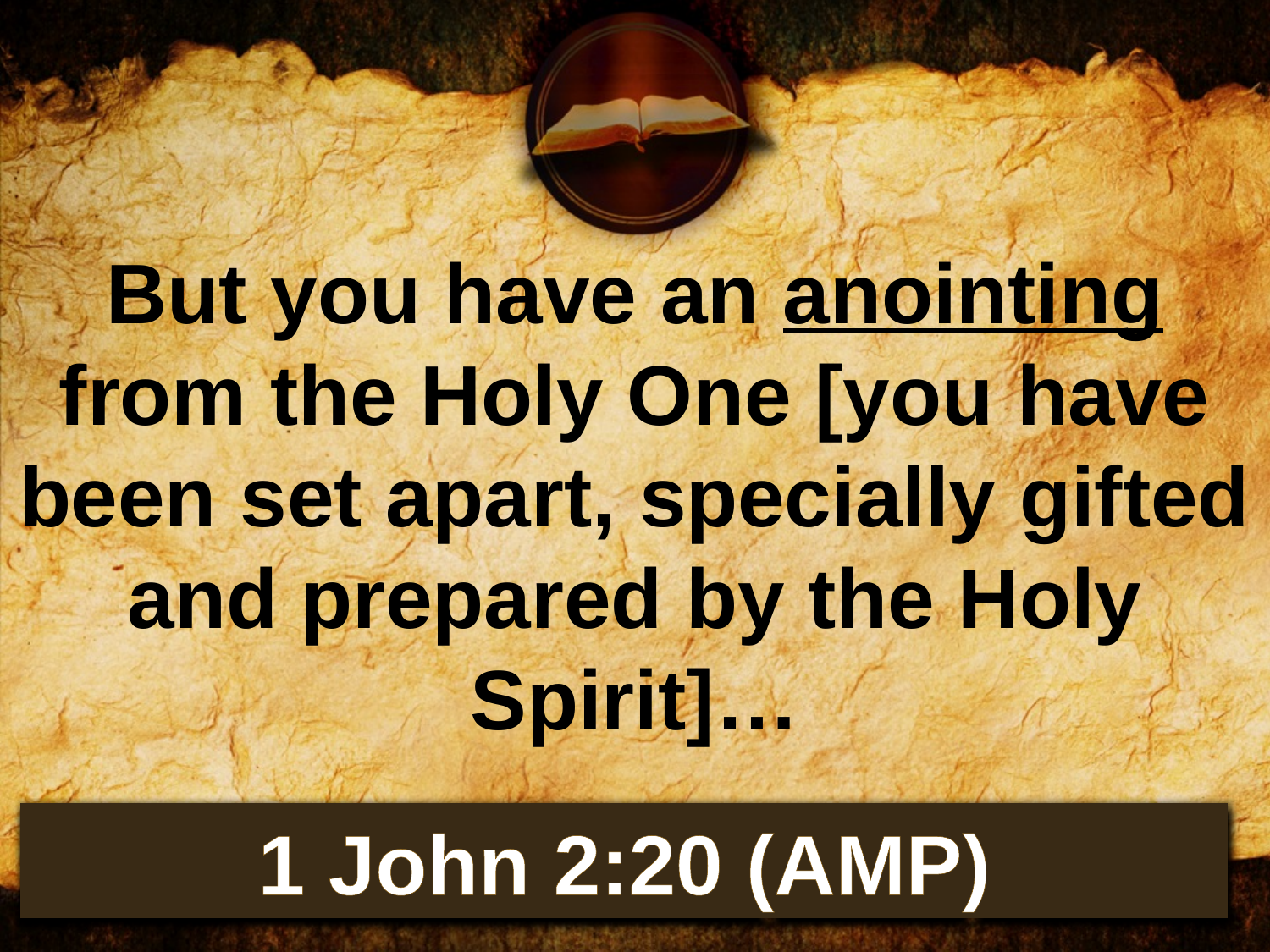

But you have an anointing from the Holy One [you have been set apart, specially gifted and prepared by the Holy Spirit]…
1 John 2:20 (AMP)